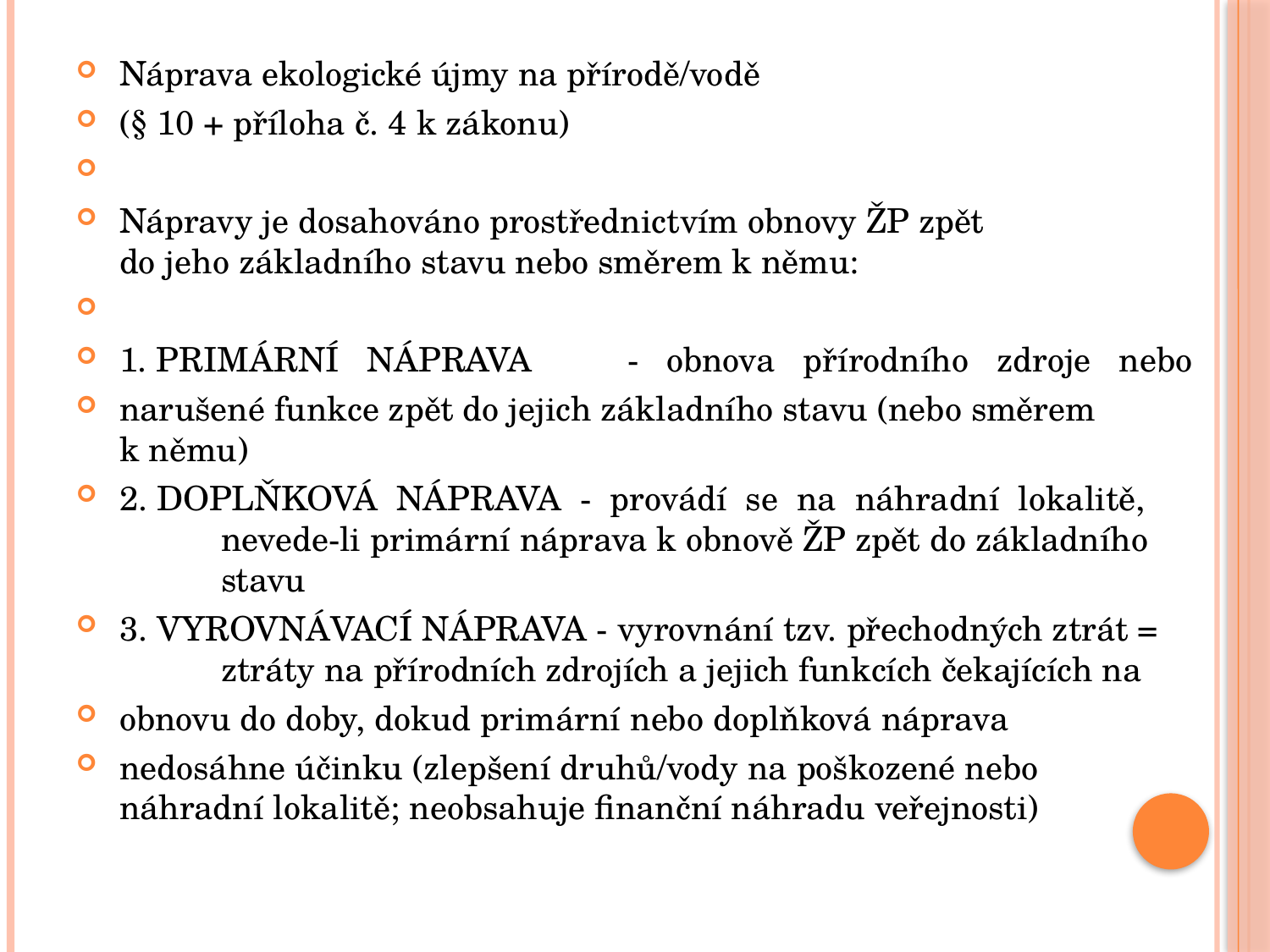

#
Náprava ekologické újmy na přírodě/vodě
(§ 10 + příloha č. 4 k zákonu)

Nápravy je dosahováno prostřednictvím obnovy ŽP zpět
do jeho základního stavu nebo směrem k němu:

1. PRIMÁRNÍ   NÁPRAVA 	-   obnova   přírodního   zdroje   nebo
narušené funkce zpět do jejich základního stavu (nebo směrem
k němu)
2. DOPLŇKOVÁ  NÁPRAVA  -  provádí  se  na  náhradní  lokalitě,
	nevede-li primární náprava k obnově ŽP zpět do základního
	stavu
3. VYROVNÁVACÍ NÁPRAVA - vyrovnání tzv. přechodných ztrát =
	ztráty na přírodních zdrojích a jejich funkcích čekajících na
obnovu do doby, dokud primární nebo doplňková náprava
nedosáhne účinku (zlepšení druhů/vody na poškozené nebo
náhradní lokalitě; neobsahuje finanční náhradu veřejnosti)